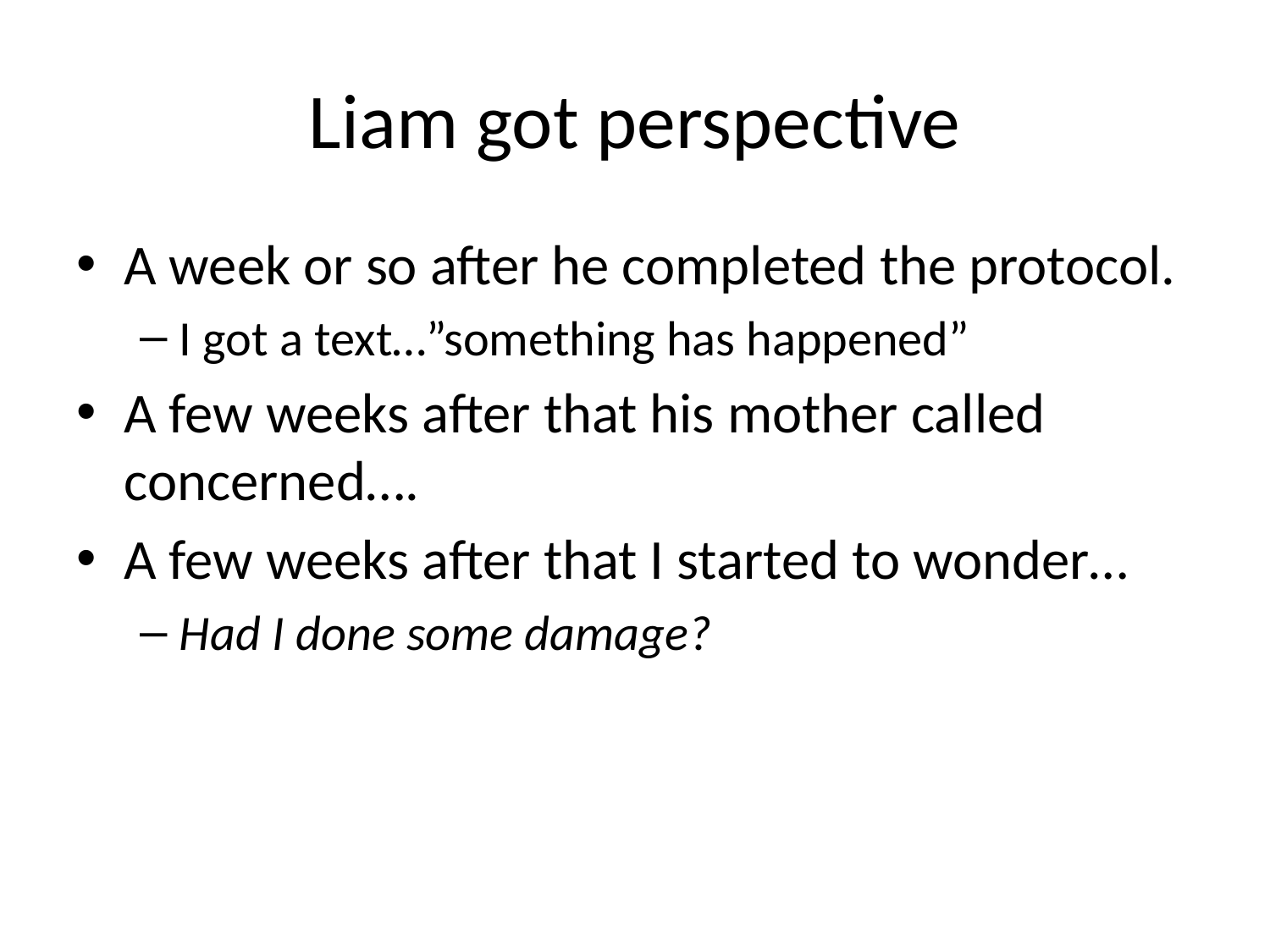

# Liam got perspective
A week or so after he completed the protocol.
I got a text…”something has happened”
A few weeks after that his mother called concerned….
A few weeks after that I started to wonder…
Had I done some damage?